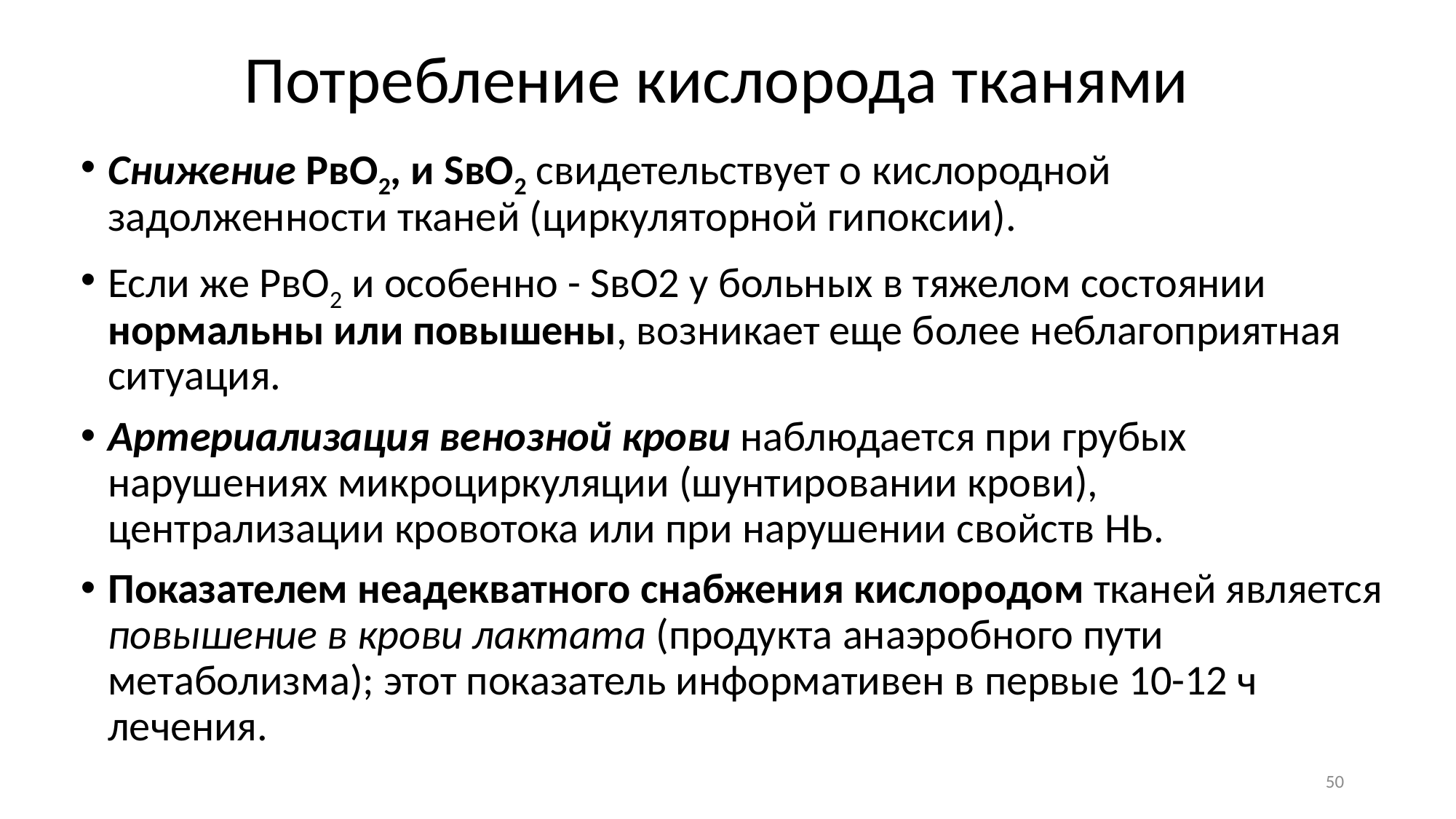

# Потребление кислорода тканями
Снижение РвО2, и SвО2 свидетельствует о кислородной задолженности тканей (циркуляторной гипоксии).
Если же РвО2 и особенно - SвО2 у больных в тяжелом состоянии нормальны или повышены, возникает еще более неблагоприятная ситуация.
Артериализация венозной крови наблюдается при грубых нарушениях микроциркуляции (шунтировании крови), централизации кровотока или при нарушении свойств НЬ.
Показателем неадекватного снабжения кислородом тканей является повышение в крови лактата (продукта анаэробного пути метаболизма); этот показатель информативен в первые 10-12 ч лечения.
50